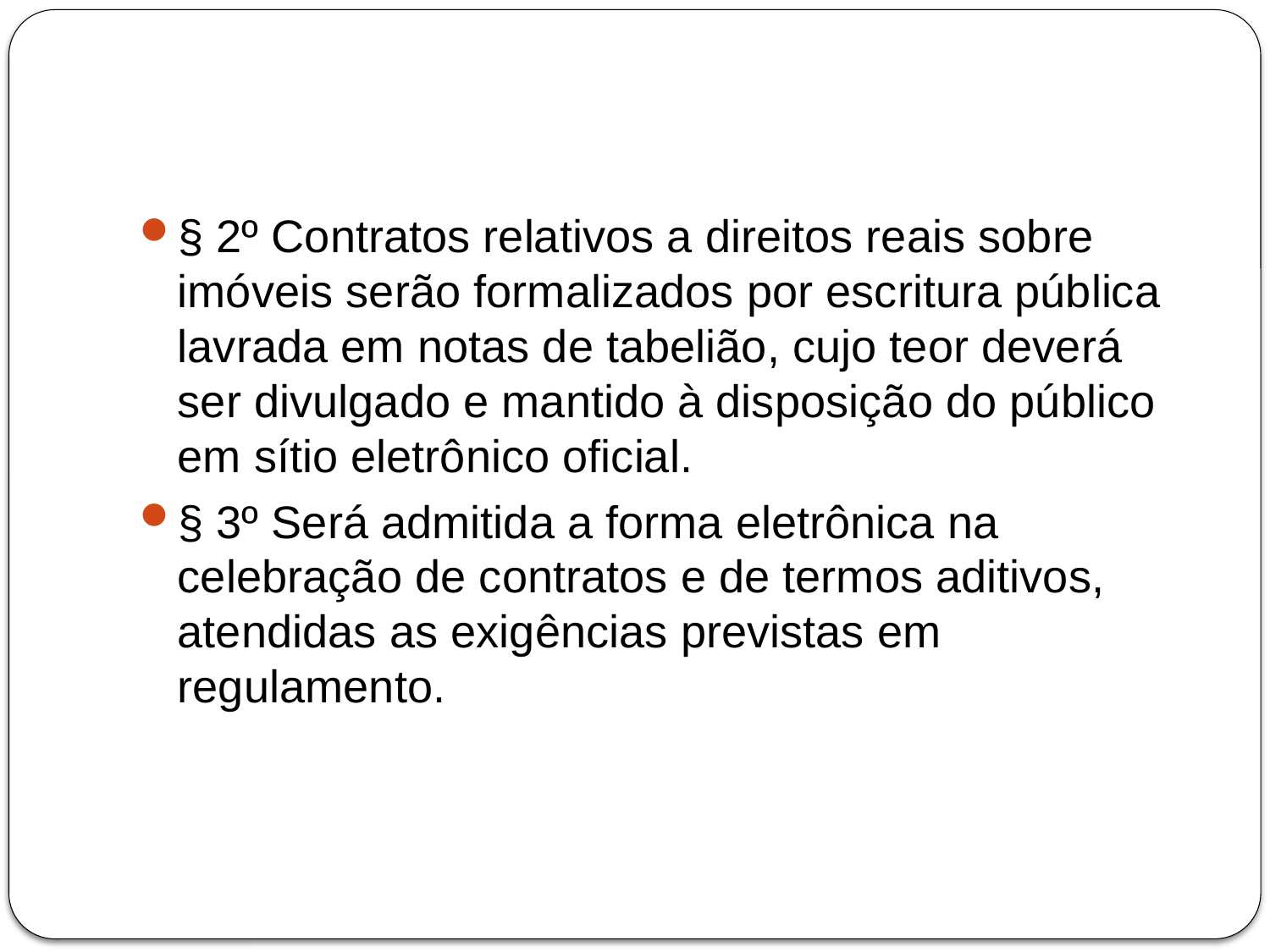

#
§ 2º Contratos relativos a direitos reais sobre imóveis serão formalizados por escritura pública lavrada em notas de tabelião, cujo teor deverá ser divulgado e mantido à disposição do público em sítio eletrônico oficial.
§ 3º Será admitida a forma eletrônica na celebração de contratos e de termos aditivos, atendidas as exigências previstas em regulamento.